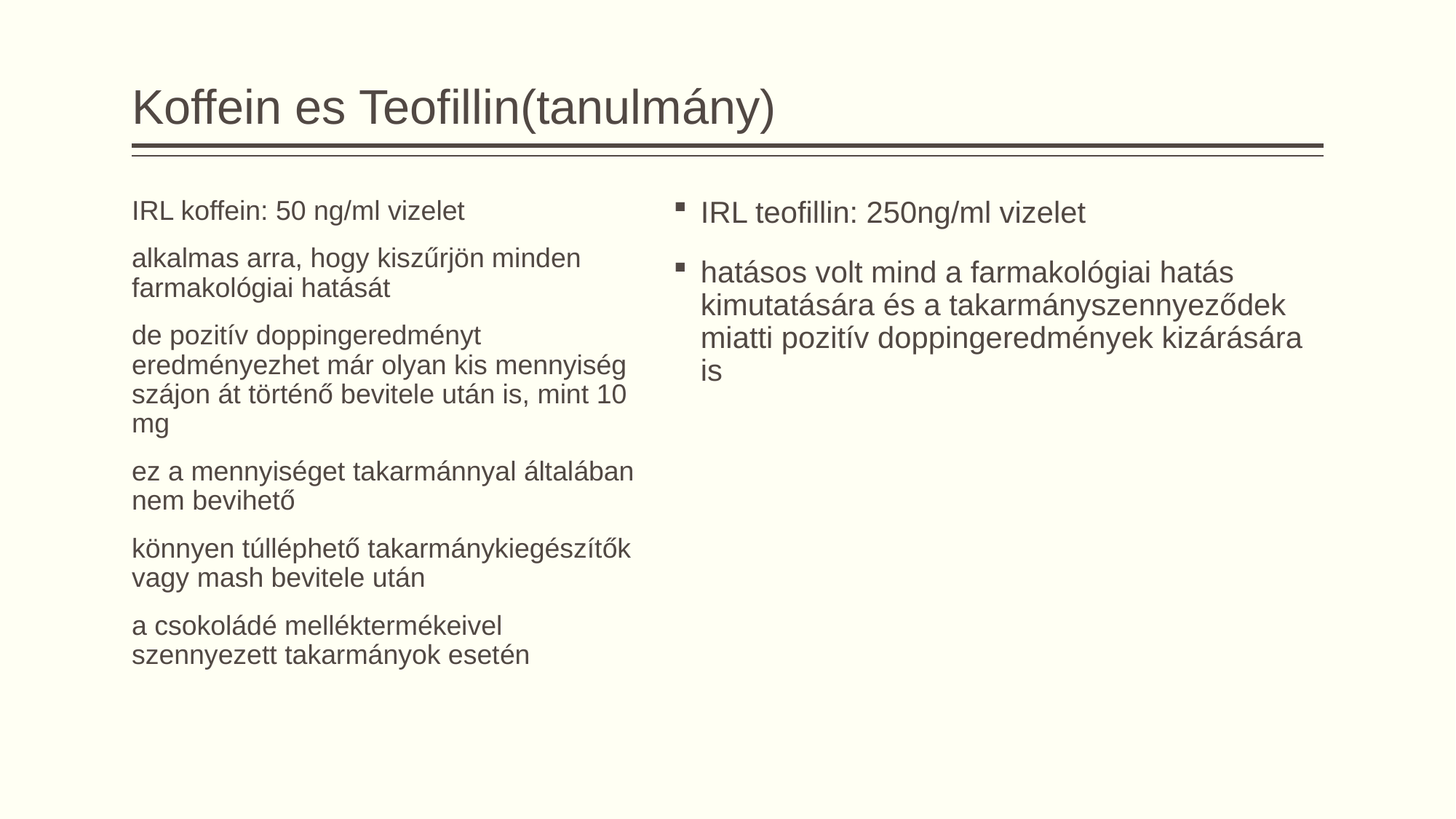

# Koffein es Teofillin(tanulmány)
IRL teofillin: 250ng/ml vizelet
hatásos volt mind a farmakológiai hatás kimutatására és a takarmányszennyeződek miatti pozitív doppingeredmények kizárására is
IRL koffein: 50 ng/ml vizelet
alkalmas arra, hogy kiszűrjön minden farmakológiai hatását
de pozitív doppingeredményt eredményezhet már olyan kis mennyiség szájon át történő bevitele után is, mint 10 mg
ez a mennyiséget takarmánnyal általában nem bevihető
könnyen túlléphető takarmánykiegészítők vagy mash bevitele után
a csokoládé melléktermékeivel szennyezett takarmányok esetén